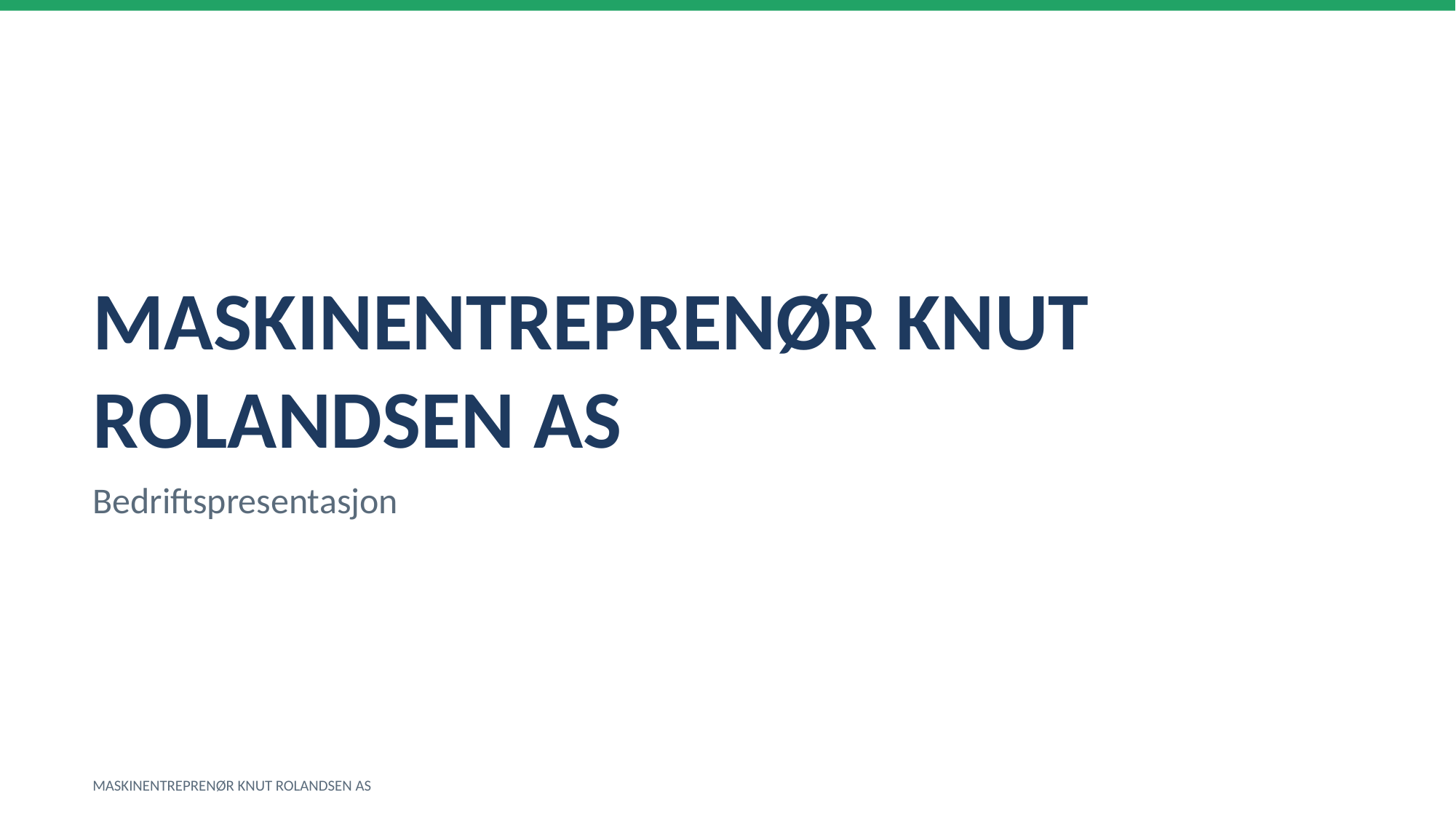

MASKINENTREPRENØR KNUT ROLANDSEN AS
Bedriftspresentasjon
MASKINENTREPRENØR KNUT ROLANDSEN AS